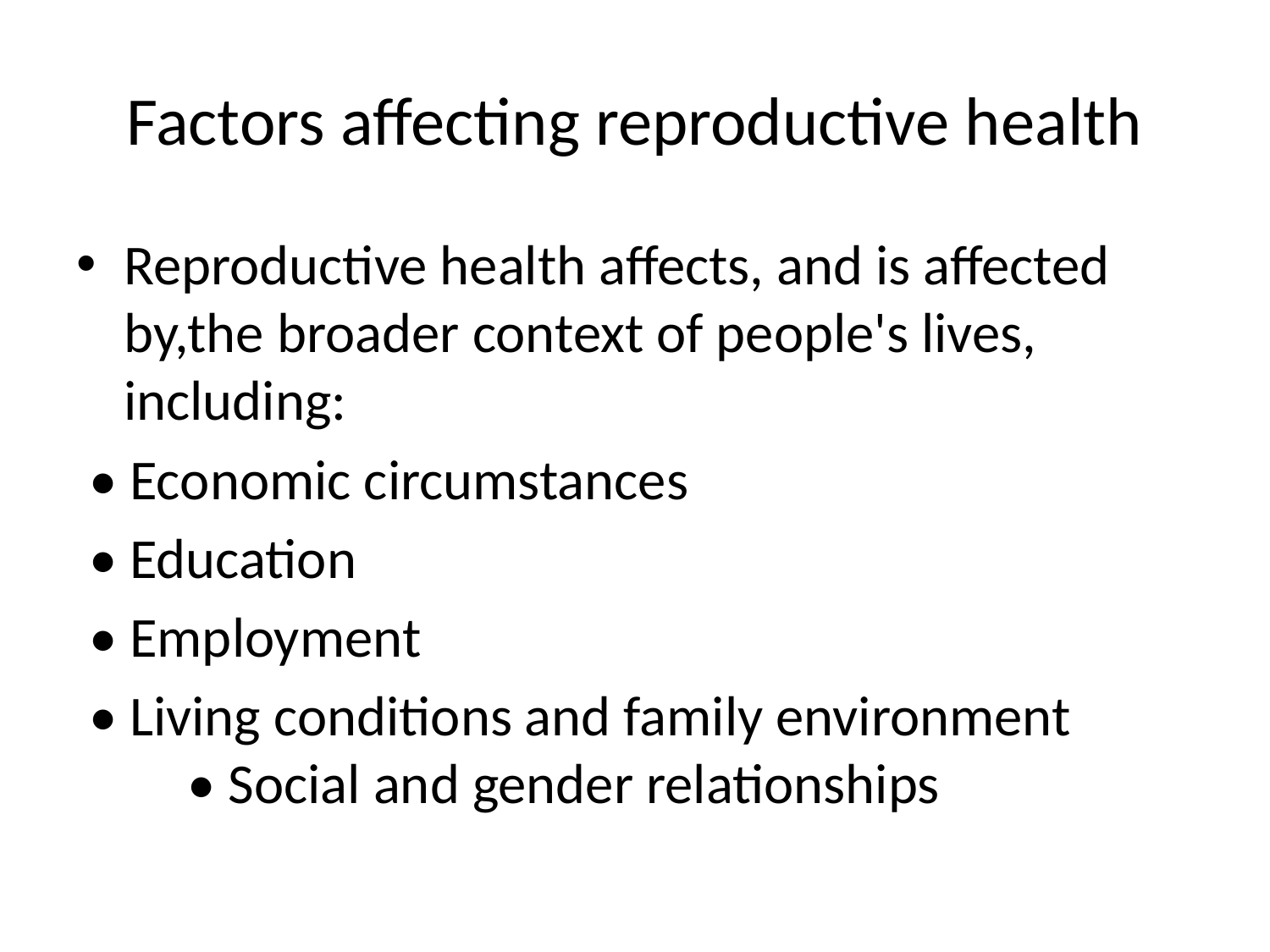

# Factors affecting reproductive health
Reproductive health affects, and is affected by,the broader context of people's lives, including:
 • Economic circumstances
 • Education
 • Employment
 • Living conditions and family environment               • Social and gender relationships